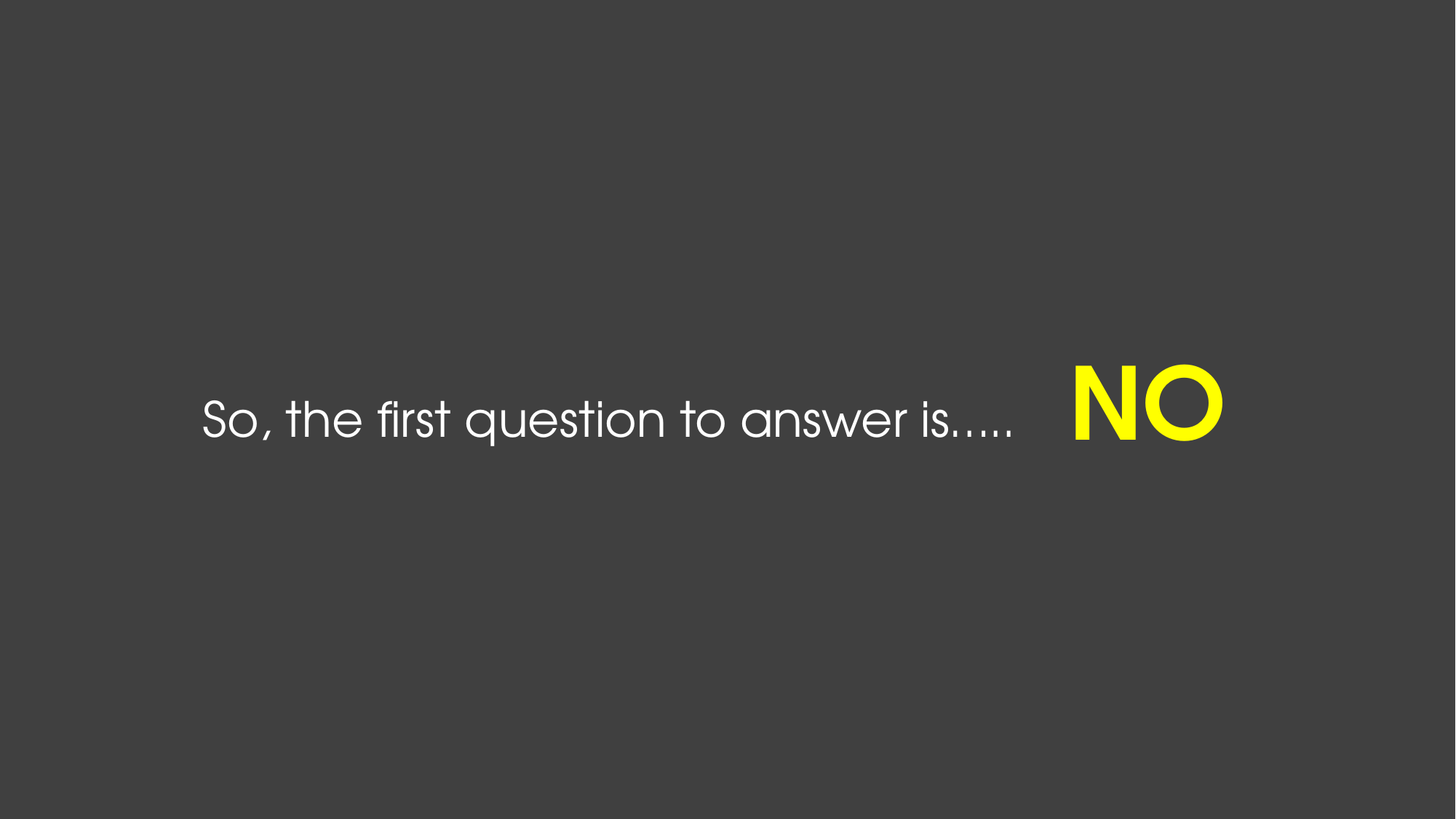

NO
So, the first question to answer is…..